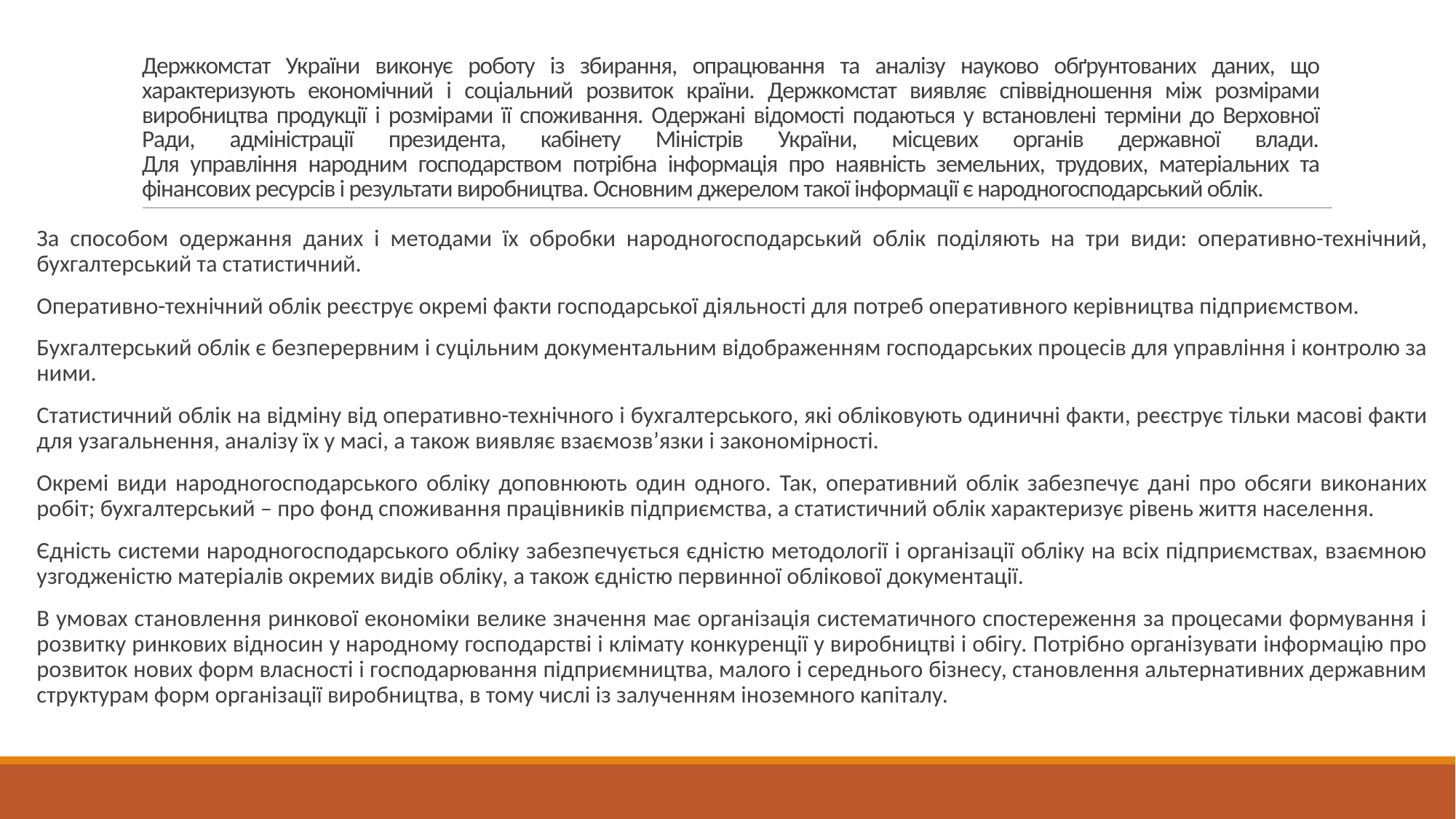

# Держкомстат України виконує роботу із збирання, опрацювання та аналізу науково обґрунтованих даних, що характеризують економічний і соціальний розвиток країни. Держкомстат виявляє співвідношення між розмірами виробництва продукції і розмірами її споживання. Одержані відомості подаються у встановлені терміни до Верховної Ради, адміністрації президента, кабінету Міністрів України, місцевих органів державної влади. Для управління народним господарством потрібна інформація про наявність земельних, трудових, матеріальних та фінансових ресурсів і результати виробництва. Основним джерелом такої інформації є народногосподарський облік.
За способом одержання даних і методами їх обробки народногосподарський облік поділяють на три види: оперативно-технічний, бухгалтерський та статистичний.
Оперативно-технічний облік реєструє окремі факти господарської діяльності для потреб оперативного керівництва підприємством.
Бухгалтерський облік є безперервним і суцільним документальним відображенням господарських процесів для управління і контролю за ними.
Статистичний облік на відміну від оперативно-технічного і бухгалтерського, які обліковують одиничні факти, реєструє тільки масові факти для узагальнення, аналізу їх у масі, а також виявляє взаємозв’язки і закономірності.
Окремі види народногосподарського обліку доповнюють один одного. Так, оперативний облік забезпечує дані про обсяги виконаних робіт; бухгалтерський – про фонд споживання працівників підприємства, а статистичний облік характеризує рівень життя населення.
Єдність системи народногосподарського обліку забезпечується єдністю методології і організації обліку на всіх підприємствах, взаємною узгодженістю матеріалів окремих видів обліку, а також єдністю первинної облікової документації.
В умовах становлення ринкової економіки велике значення має організація систематичного спостереження за процесами формування і розвитку ринкових відносин у народному господарстві і клімату конкуренції у виробництві і обігу. Потрібно організувати інформацію про розвиток нових форм власності і господарювання підприємництва, малого і середнього бізнесу, становлення альтернативних державним структурам форм організації виробництва, в тому числі із залученням іноземного капіталу.